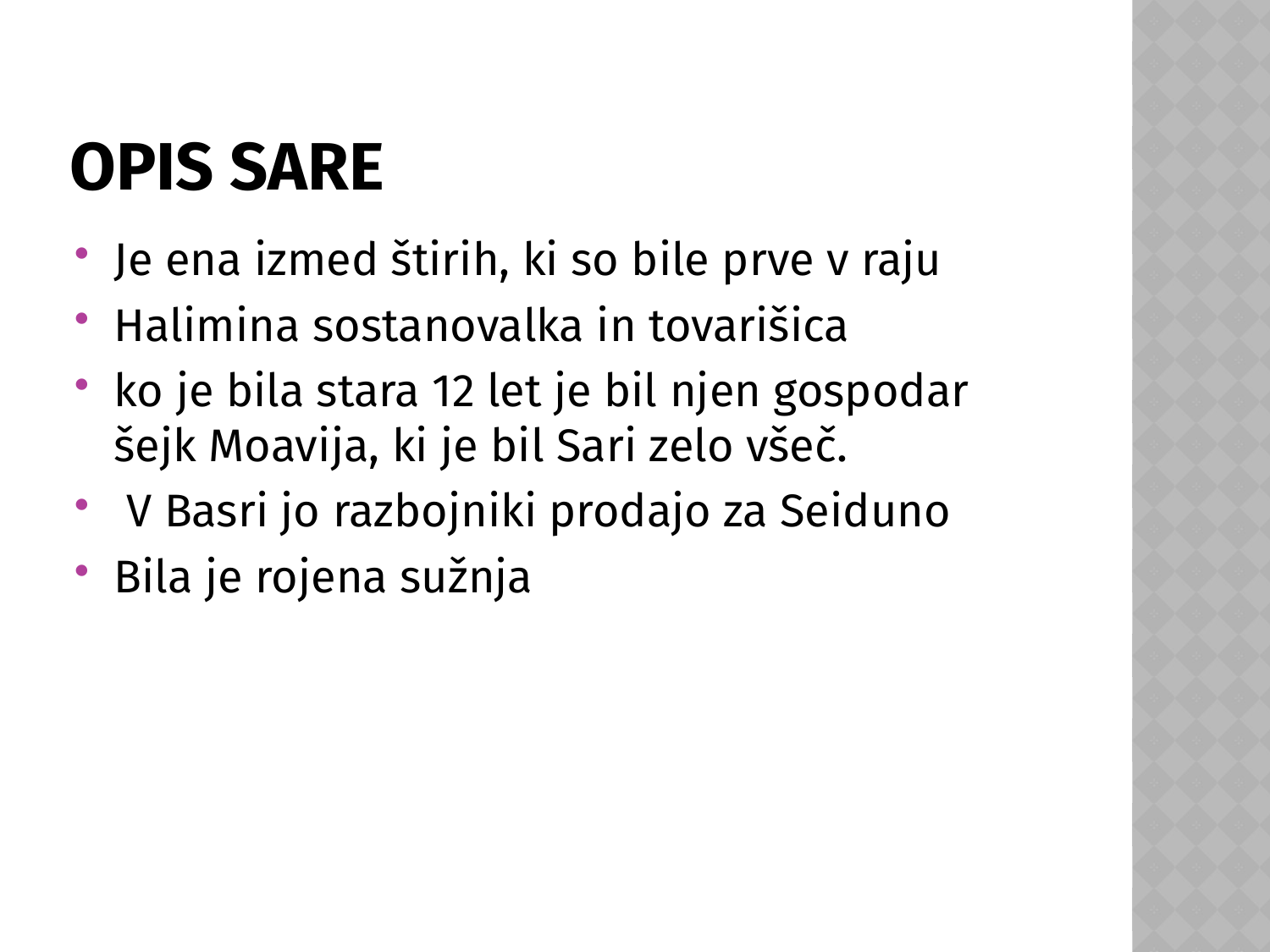

# Opis Sare
Je ena izmed štirih, ki so bile prve v raju
Halimina sostanovalka in tovarišica
ko je bila stara 12 let je bil njen gospodar šejk Moavija, ki je bil Sari zelo všeč.
 V Basri jo razbojniki prodajo za Seiduno
Bila je rojena sužnja